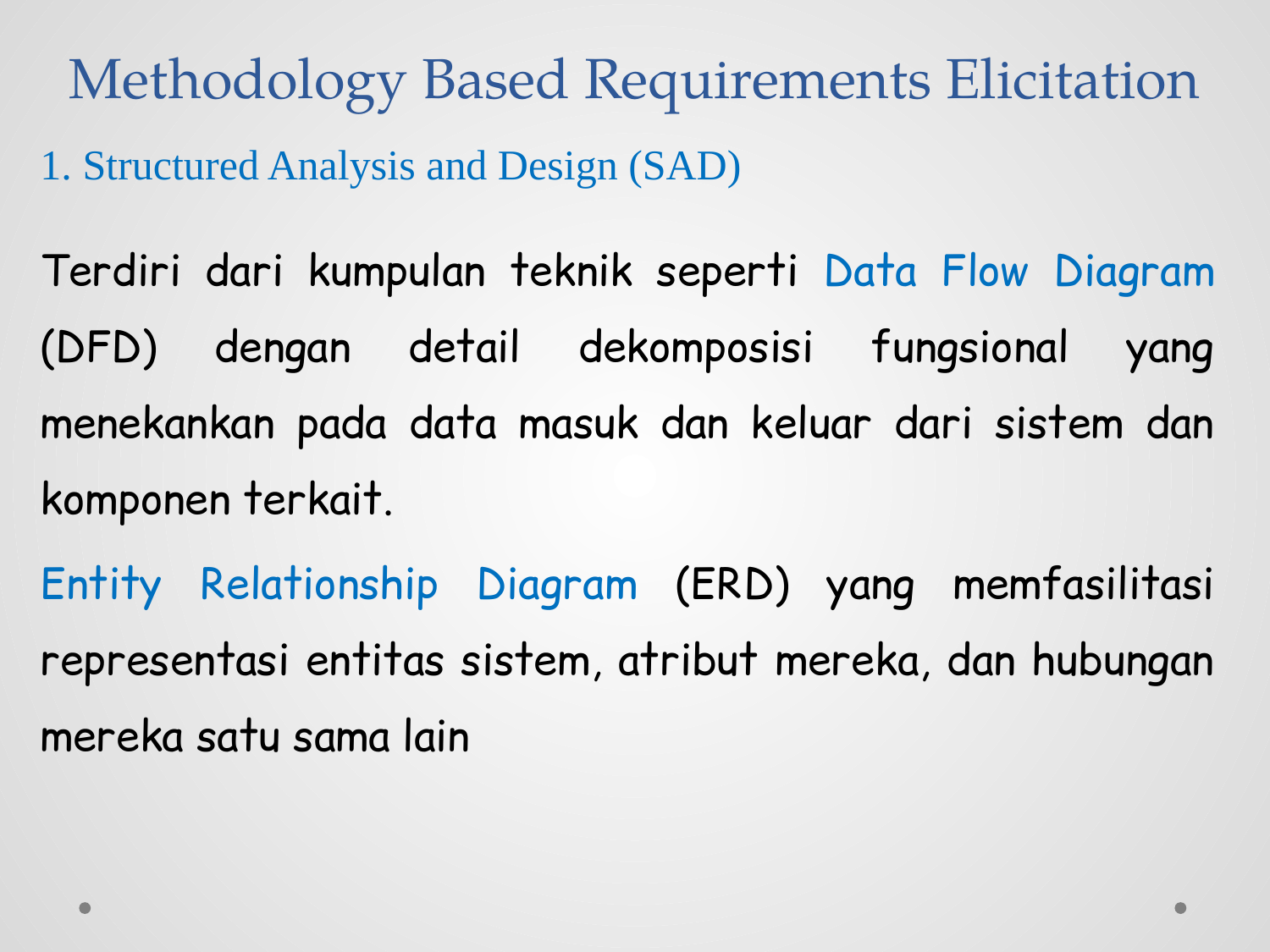

# Methodology Based Requirements Elicitation
1. Structured Analysis and Design (SAD)
Terdiri dari kumpulan teknik seperti Data Flow Diagram (DFD) dengan detail dekomposisi fungsional yang menekankan pada data masuk dan keluar dari sistem dan komponen terkait.
Entity Relationship Diagram (ERD) yang memfasilitasi representasi entitas sistem, atribut mereka, dan hubungan mereka satu sama lain